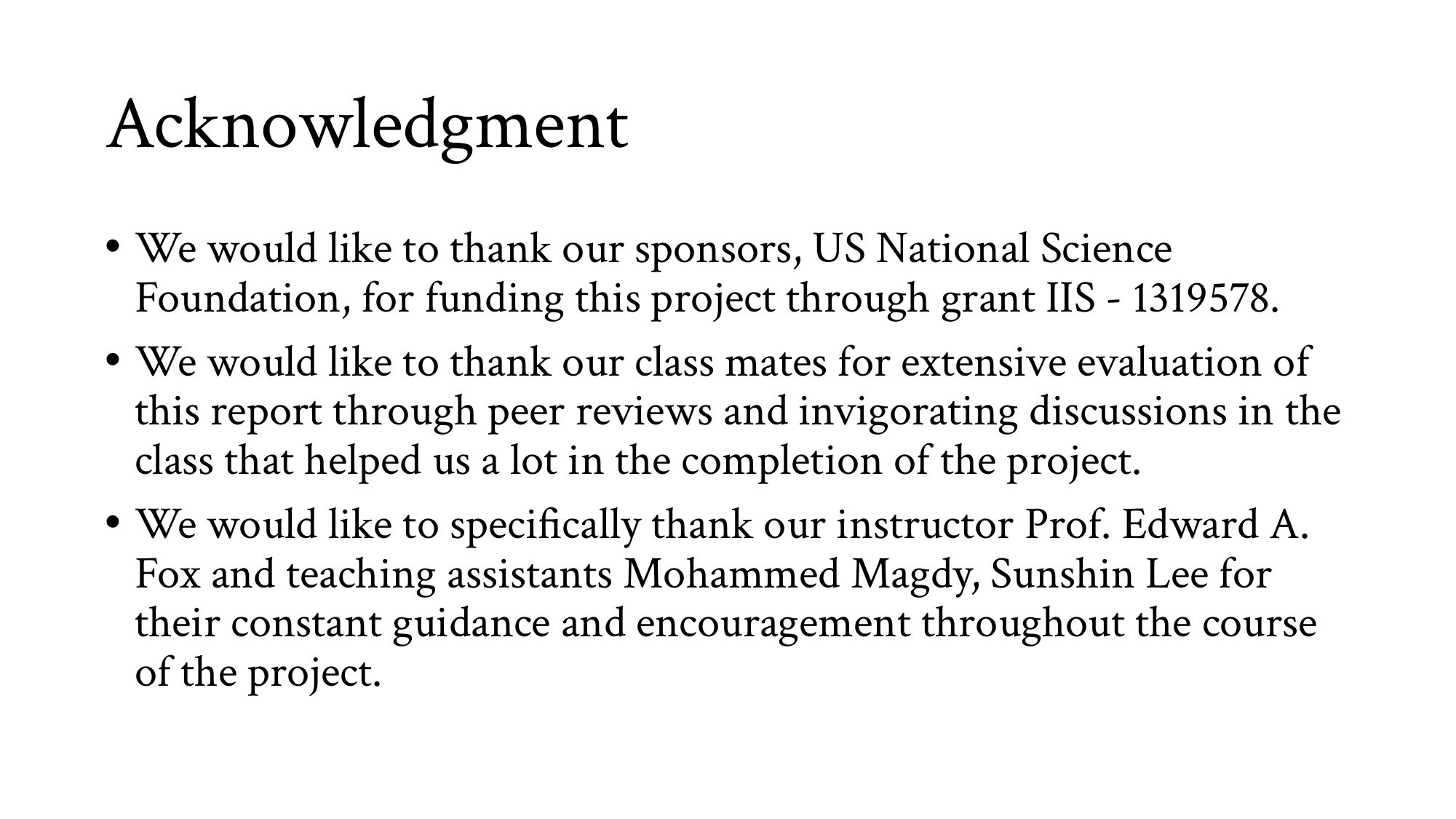

# Acknowledgment
We would like to thank our sponsors, US National Science Foundation, for funding this project through grant IIS - 1319578.
We would like to thank our class mates for extensive evaluation of this report through peer reviews and invigorating discussions in the class that helped us a lot in the completion of the project.
We would like to specifically thank our instructor Prof. Edward A. Fox and teaching assistants Mohammed Magdy, Sunshin Lee for their constant guidance and encouragement throughout the course of the project.